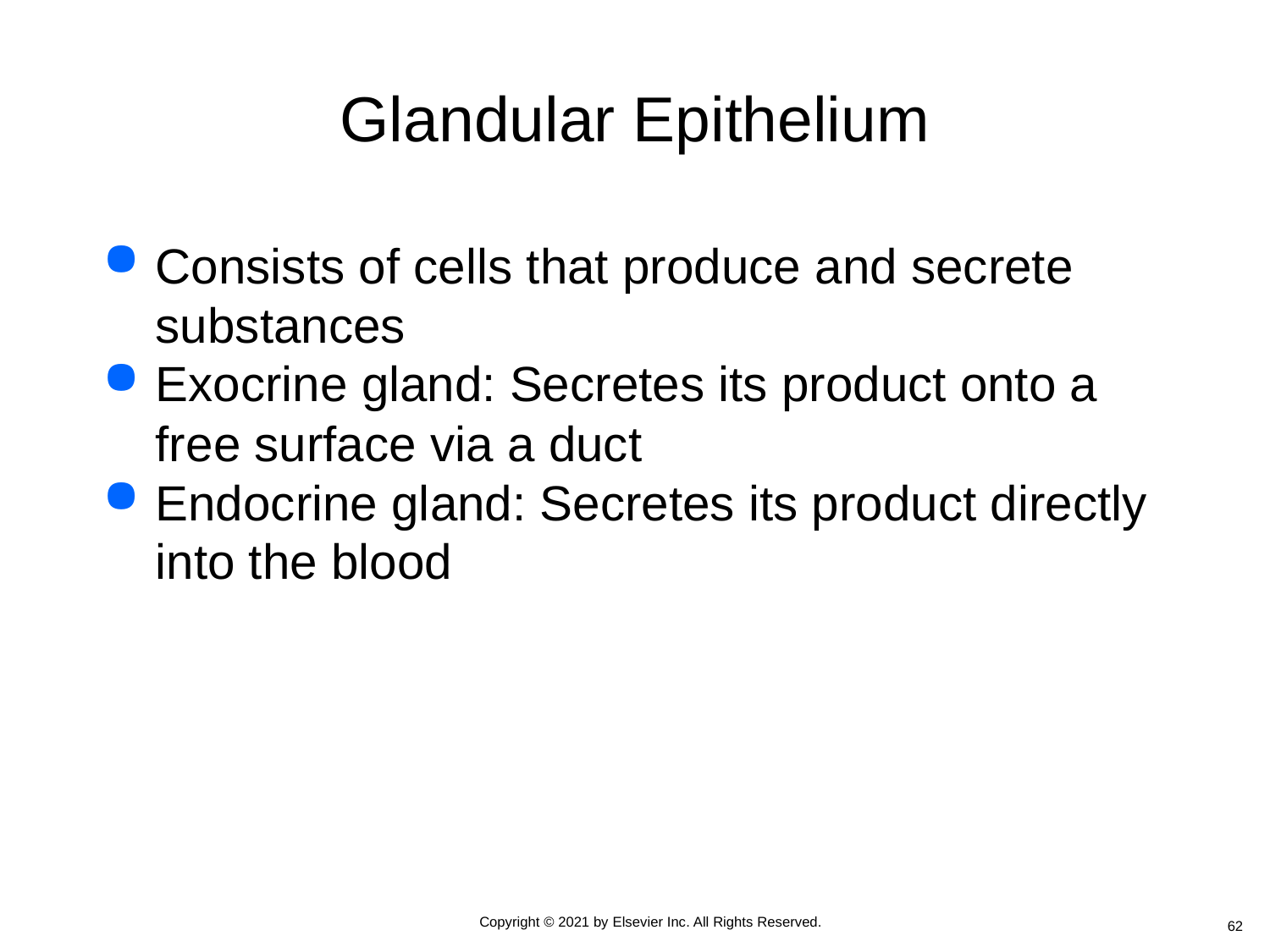

# Glandular Epithelium
Consists of cells that produce and secrete substances
Exocrine gland: Secretes its product onto a free surface via a duct
Endocrine gland: Secretes its product directly into the blood
62